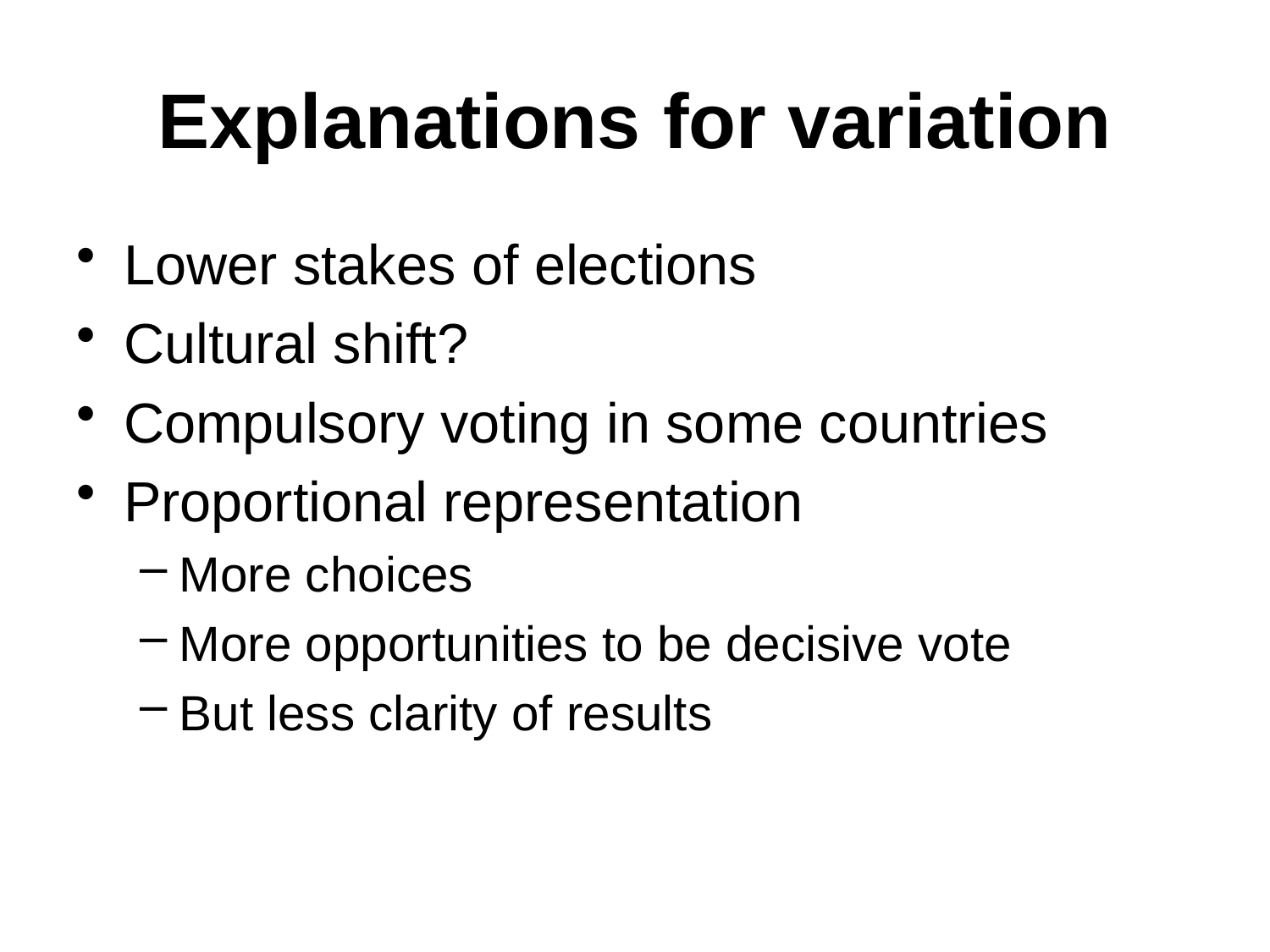

# Explanations for variation
Lower stakes of elections
Cultural shift?
Compulsory voting in some countries
Proportional representation
More choices
More opportunities to be decisive vote
But less clarity of results